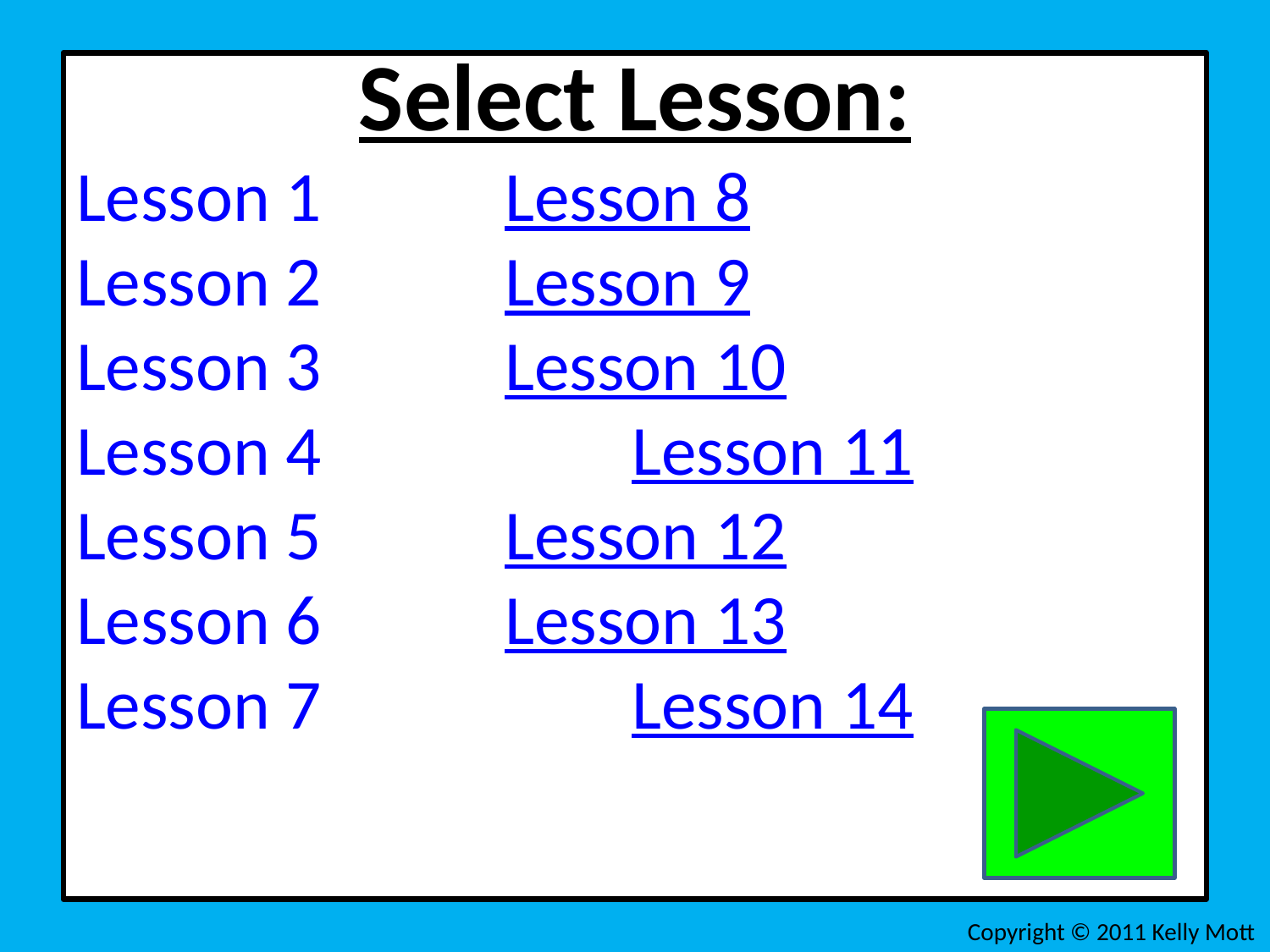

Select Lesson:
Lesson 1			Lesson 8
Lesson 2			Lesson 9
Lesson 3			Lesson 10
Lesson 4			Lesson 11
Lesson 5			Lesson 12
Lesson 6			Lesson 13
Lesson 7			Lesson 14

Copyright © 2011 Kelly Mott